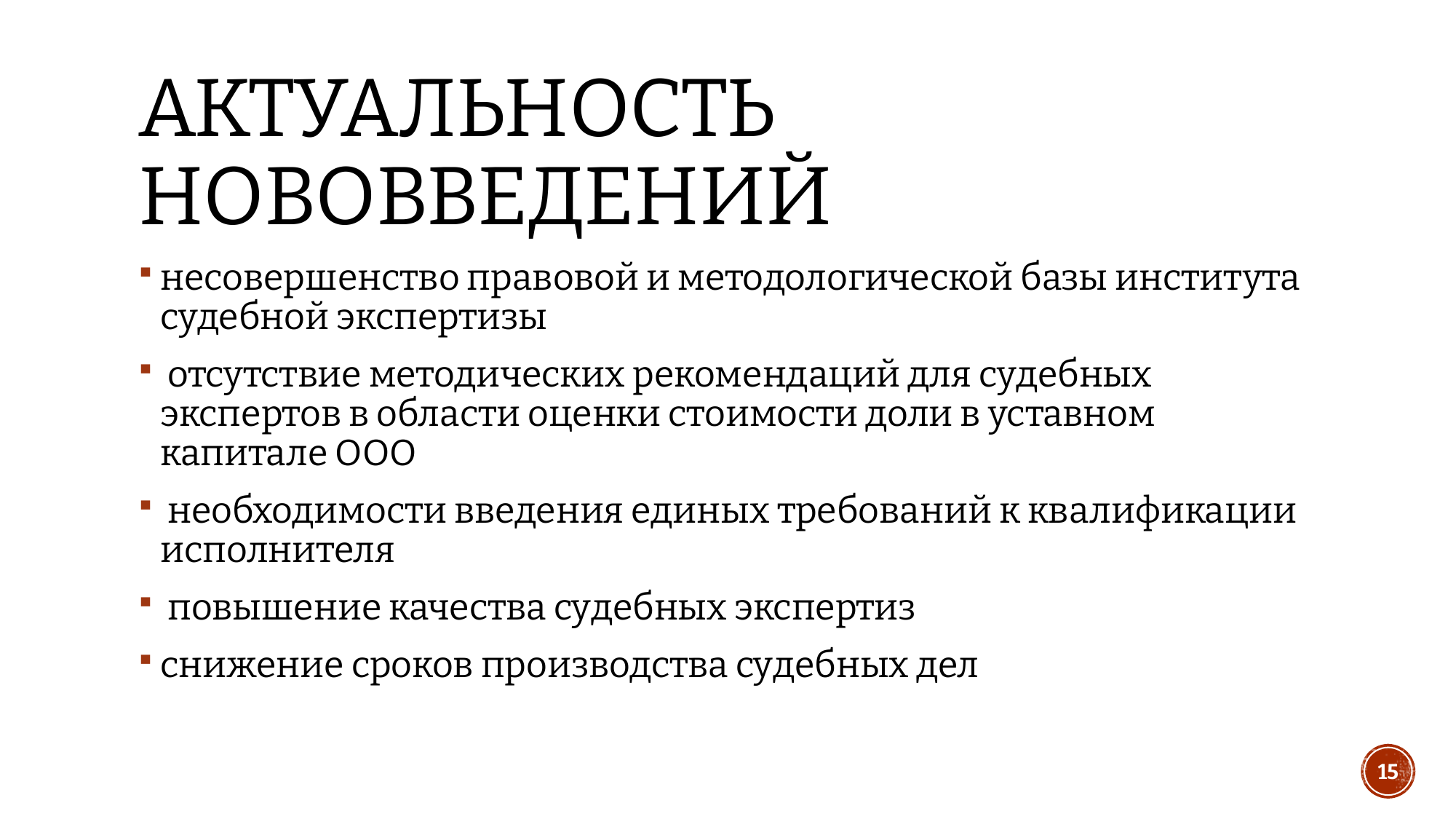

# АКТУАЛЬНОСТЬ нововведений
несовершенство правовой и методологической базы института судебной экспертизы
 отсутствие методических рекомендаций для судебных экспертов в области оценки стоимости доли в уставном капитале ООО
 необходимости введения единых требований к квалификации исполнителя
 повышение качества судебных экспертиз
снижение сроков производства судебных дел

15